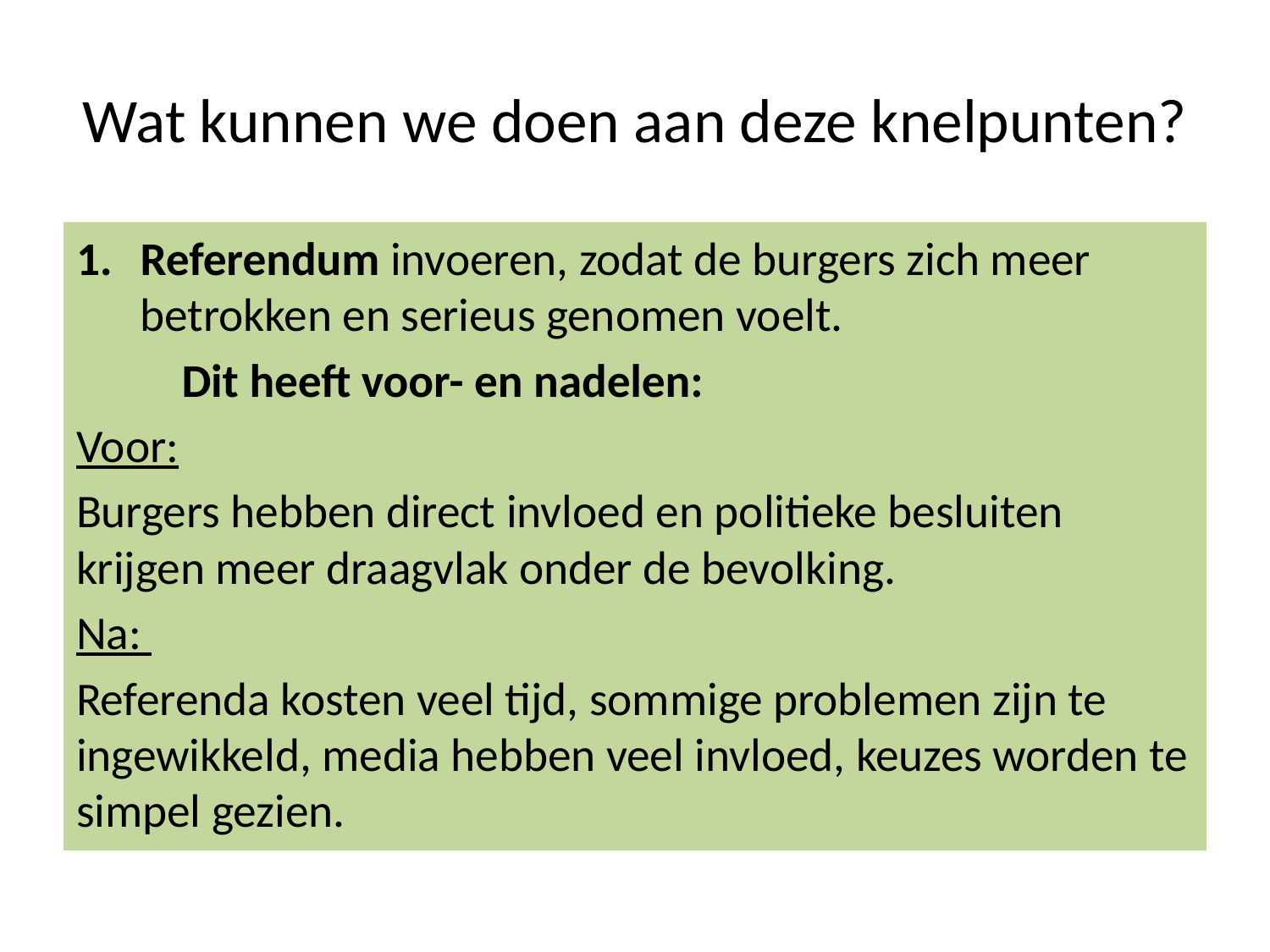

# Wat kunnen we doen aan deze knelpunten?
Referendum invoeren, zodat de burgers zich meer betrokken en serieus genomen voelt.
	Dit heeft voor- en nadelen:
Voor:
Burgers hebben direct invloed en politieke besluiten krijgen meer draagvlak onder de bevolking.
Na:
Referenda kosten veel tijd, sommige problemen zijn te ingewikkeld, media hebben veel invloed, keuzes worden te simpel gezien.